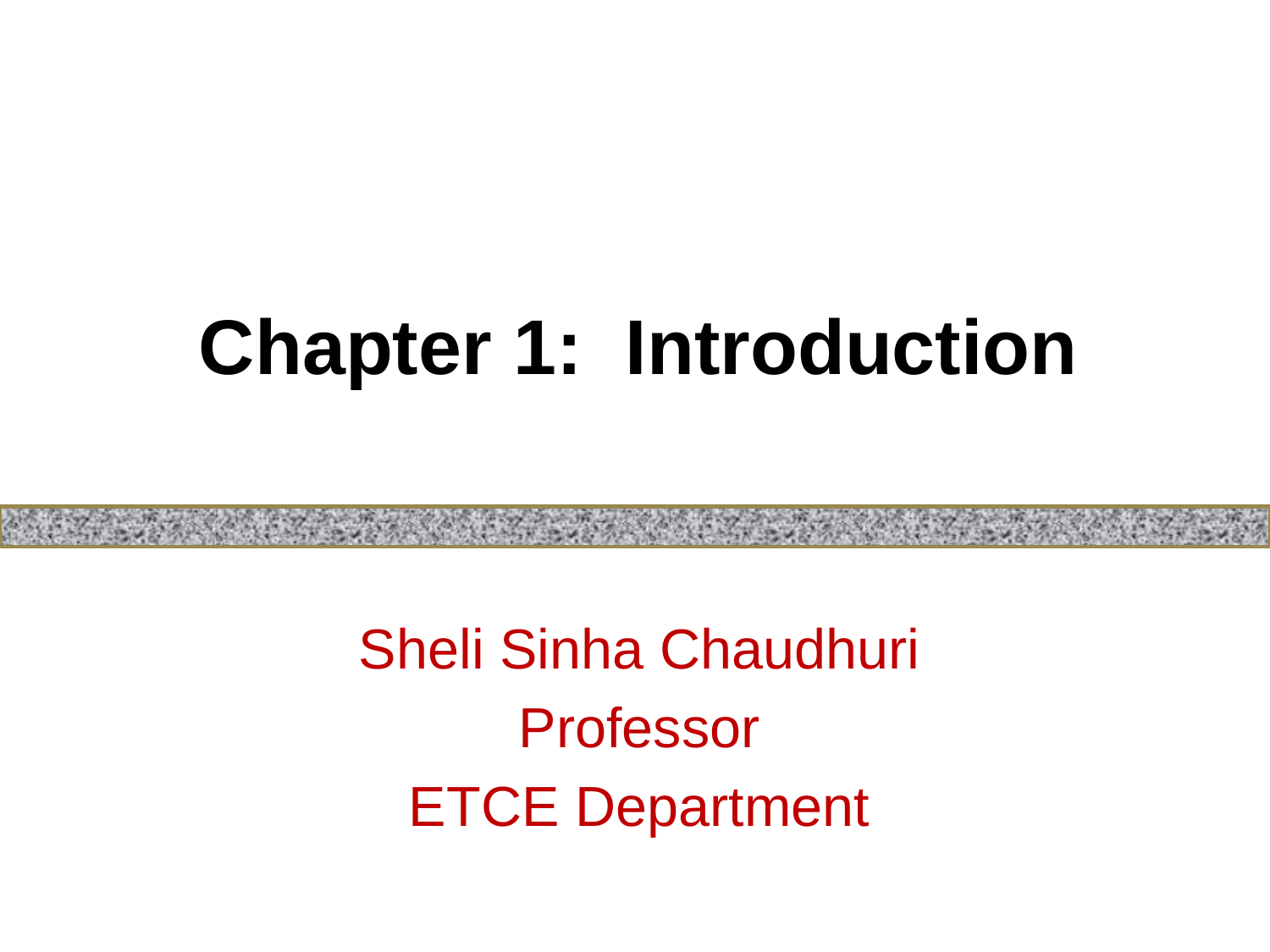

# Chapter 1:  Introduction
Sheli Sinha Chaudhuri
Professor
ETCE Department